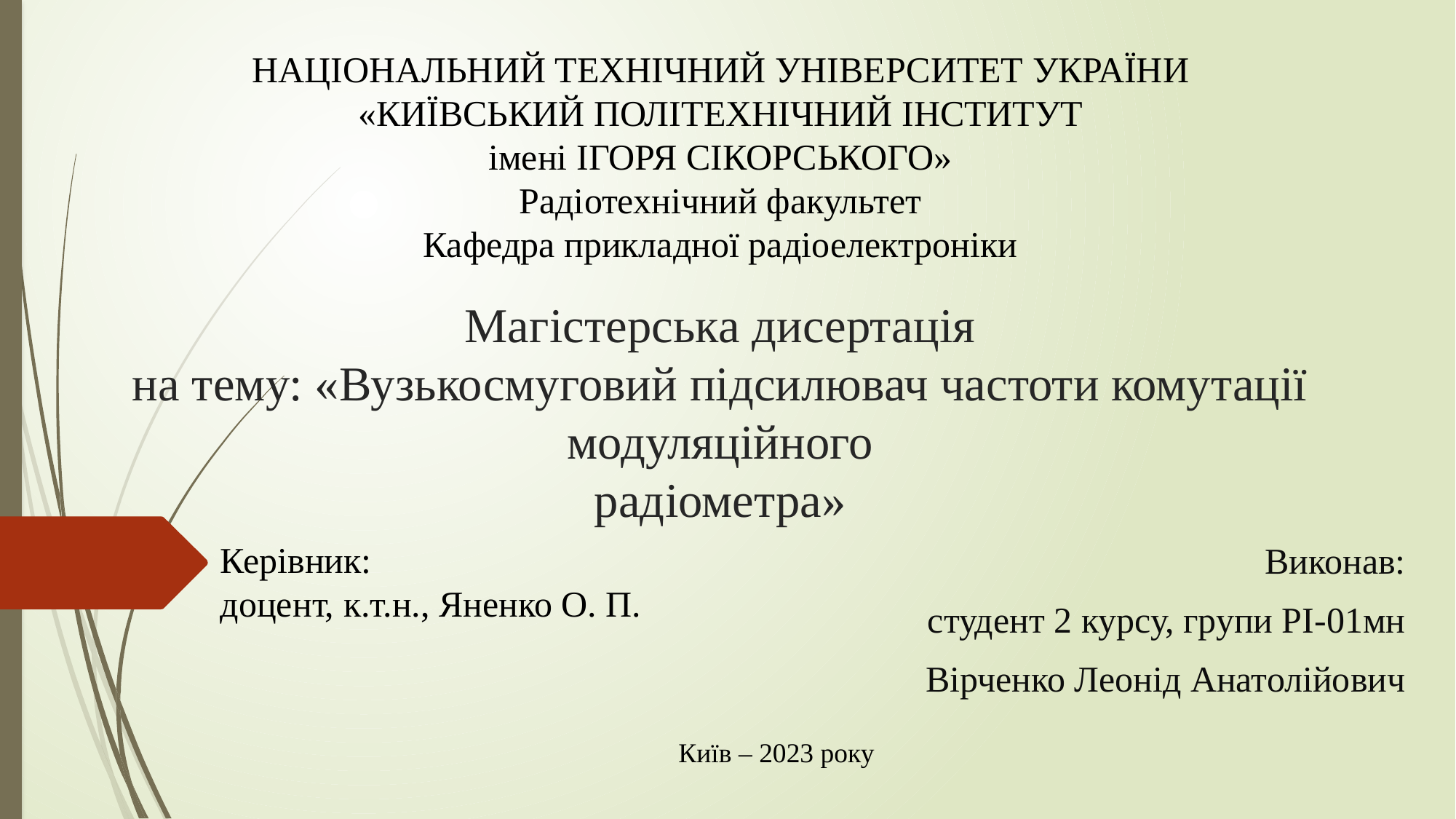

НАЦІОНАЛЬНИЙ ТЕХНІЧНИЙ УНІВЕРСИТЕТ УКРАЇНИ
«КИЇВСЬКИЙ ПОЛІТЕХНІЧНИЙ ІНСТИТУТ
імені ІГОРЯ СІКОРСЬКОГО»
Радіотехнічний факультет
Кафедра прикладної радіоелектроніки
# Магістерська дисертація на тему: «Вузькосмуговий підсилювач частоти комутації модуляційного радіометра»
Керівник:
доцент, к.т.н., Яненко О. П.
Виконав:
студент 2 курсу, групи РІ-01мн
Вірченко Леонід Анатолійович
Київ – 2023 року